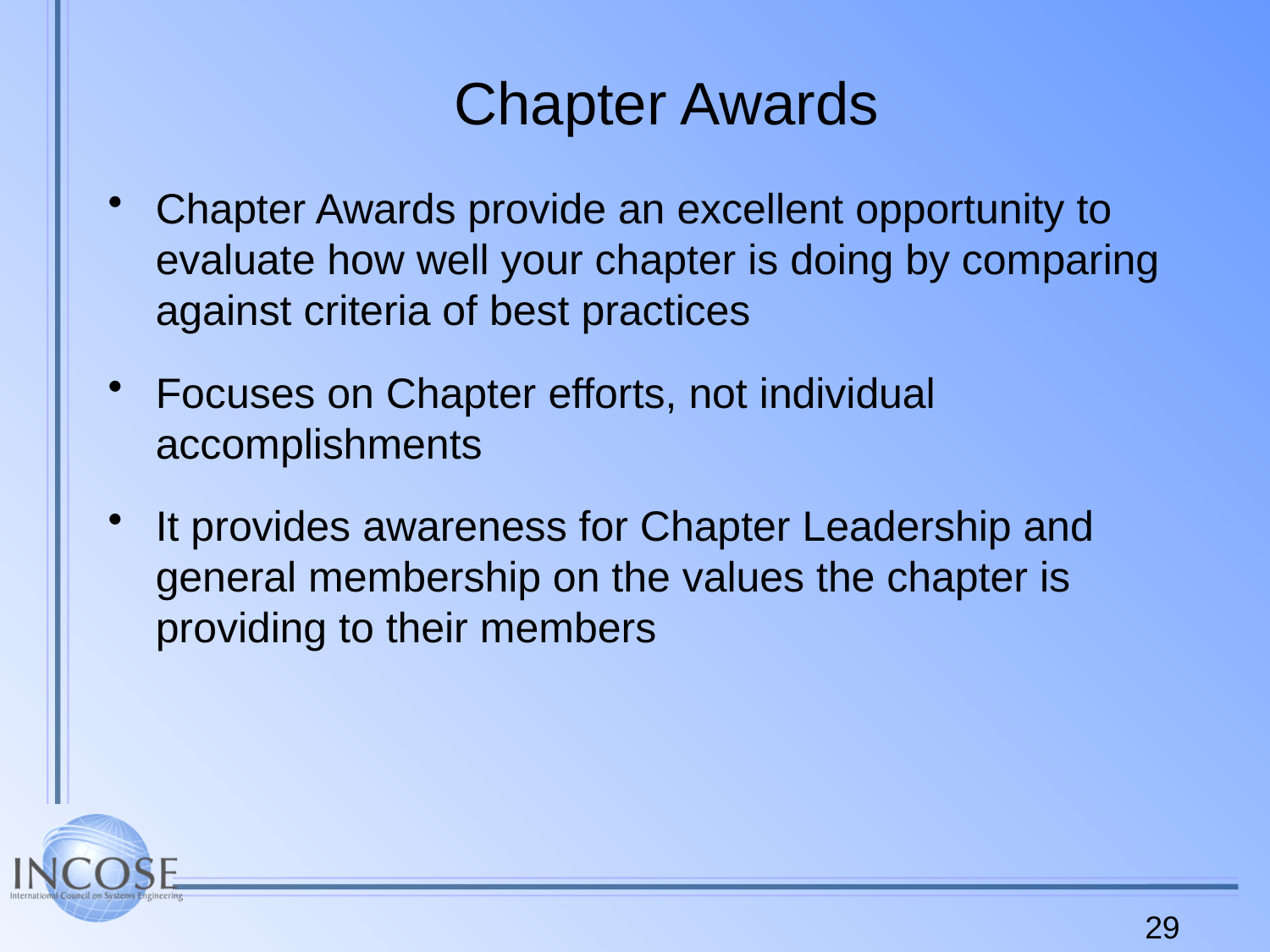

# Chapter Awards
Chapter Awards provide an excellent opportunity to evaluate how well your chapter is doing by comparing against criteria of best practices
Focuses on Chapter efforts, not individual accomplishments
It provides awareness for Chapter Leadership and general membership on the values the chapter is providing to their members